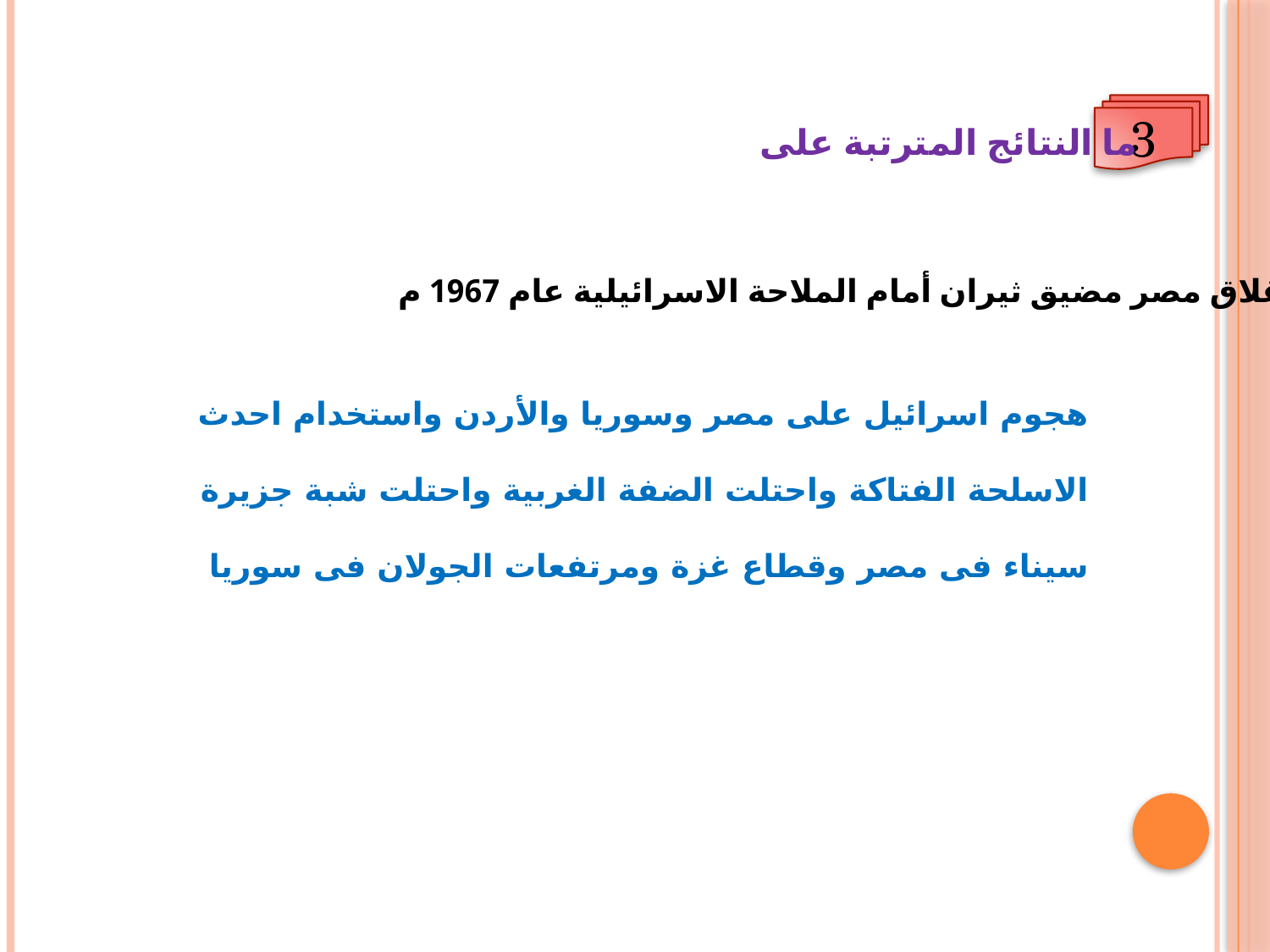

3
ما النتائج المترتبة على
إغلاق مصر مضيق ثيران أمام الملاحة الاسرائيلية عام 1967 م
هجوم اسرائيل على مصر وسوريا والأردن واستخدام احدث الاسلحة الفتاكة واحتلت الضفة الغربية واحتلت شبة جزيرة سيناء فى مصر وقطاع غزة ومرتفعات الجولان فى سوريا